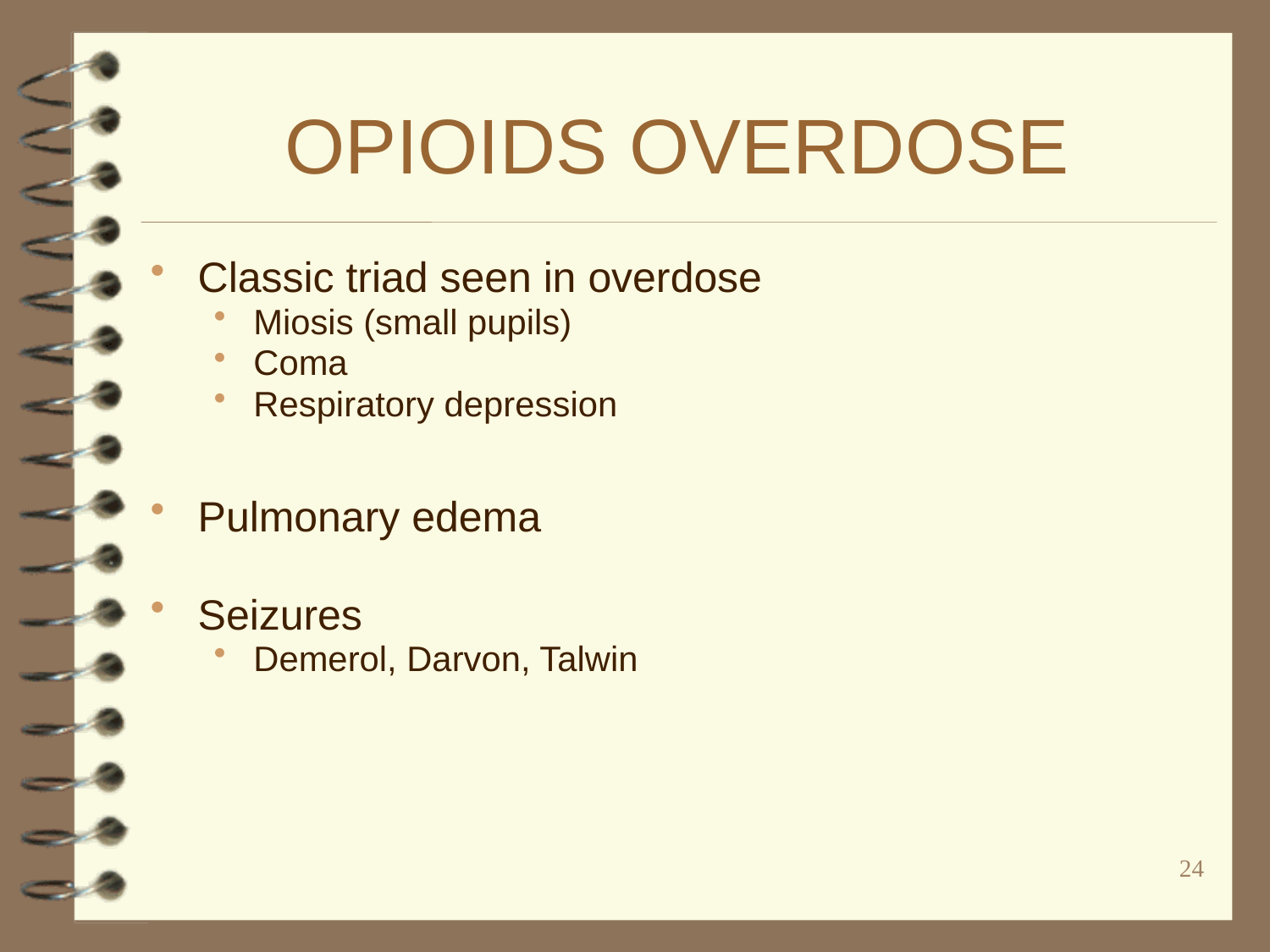

# OPIOIDS OVERDOSE
Classic triad seen in overdose
Miosis (small pupils)
Coma
Respiratory depression

Pulmonary edema

Seizures
Demerol, Darvon, Talwin
24